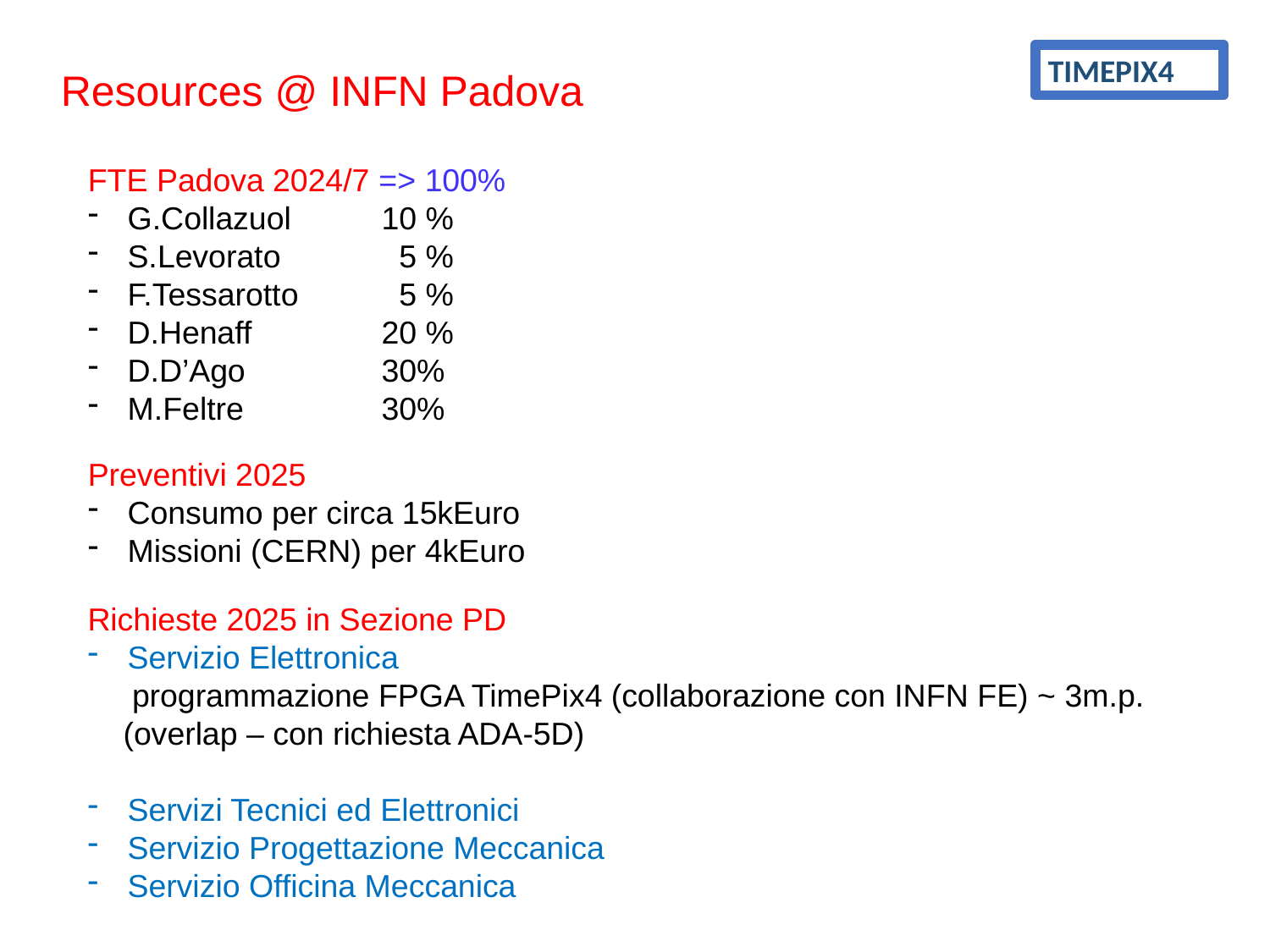

TIMEPIX4
Resources @ INFN Padova
FTE Padova 2024/7 => 100%
G.Collazuol  	10 %
S.Levorato     	  5 %
F.Tessarotto 	  5 %
D.Henaff  	20 %
D.D’Ago  	30%
M.Feltre  	30%
Preventivi 2025
Consumo per circa 15kEuro
Missioni (CERN) per 4kEuro
Richieste 2025 in Sezione PD
Servizio Elettronica
     programmazione FPGA TimePix4 (collaborazione con INFN FE) ~ 3m.p.
    (overlap – con richiesta ADA-5D)

Servizi Tecnici ed Elettronici
Servizio Progettazione Meccanica
Servizio Officina Meccanica